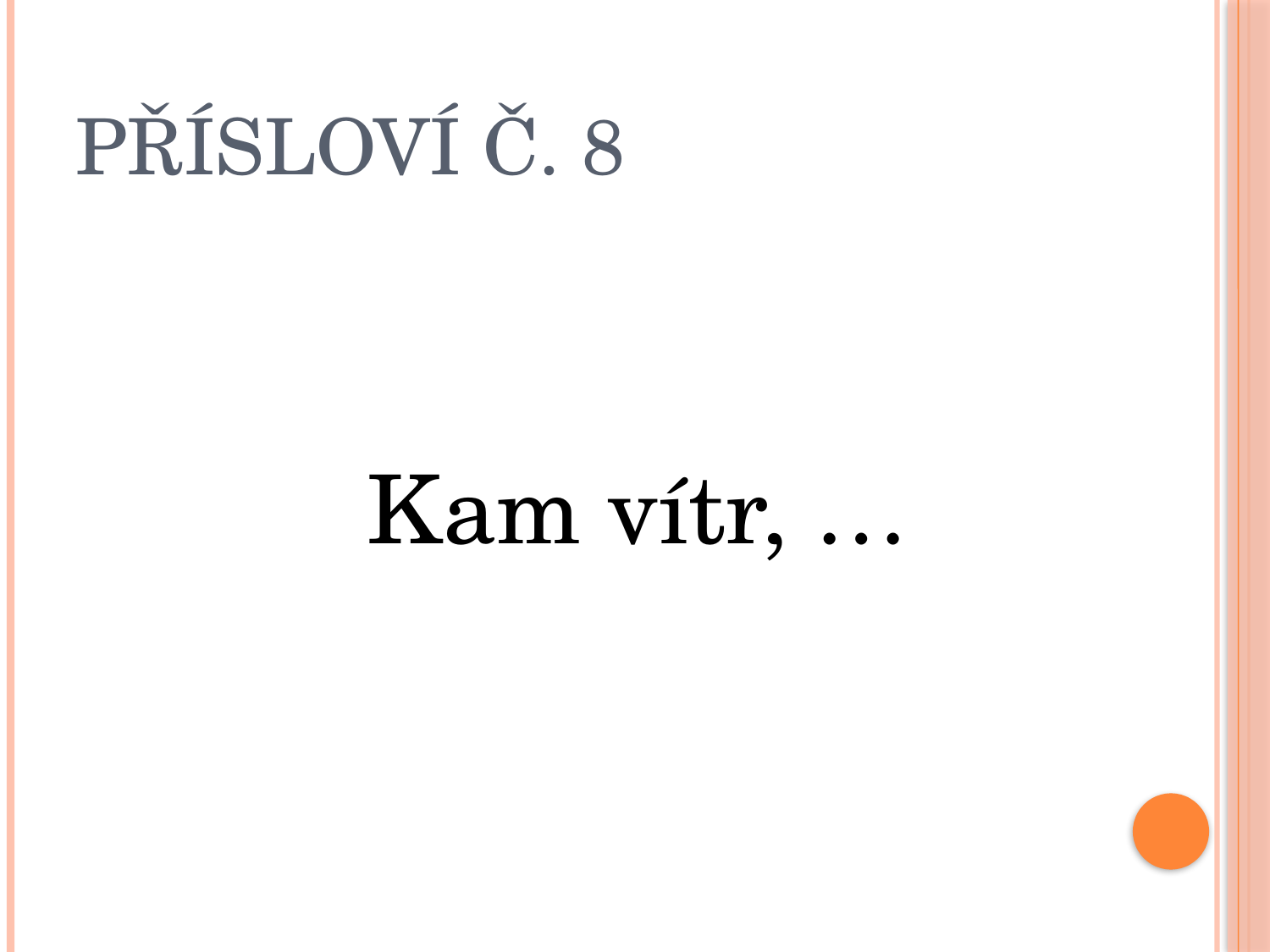

# Přísloví č. 8

           Kam vítr, …